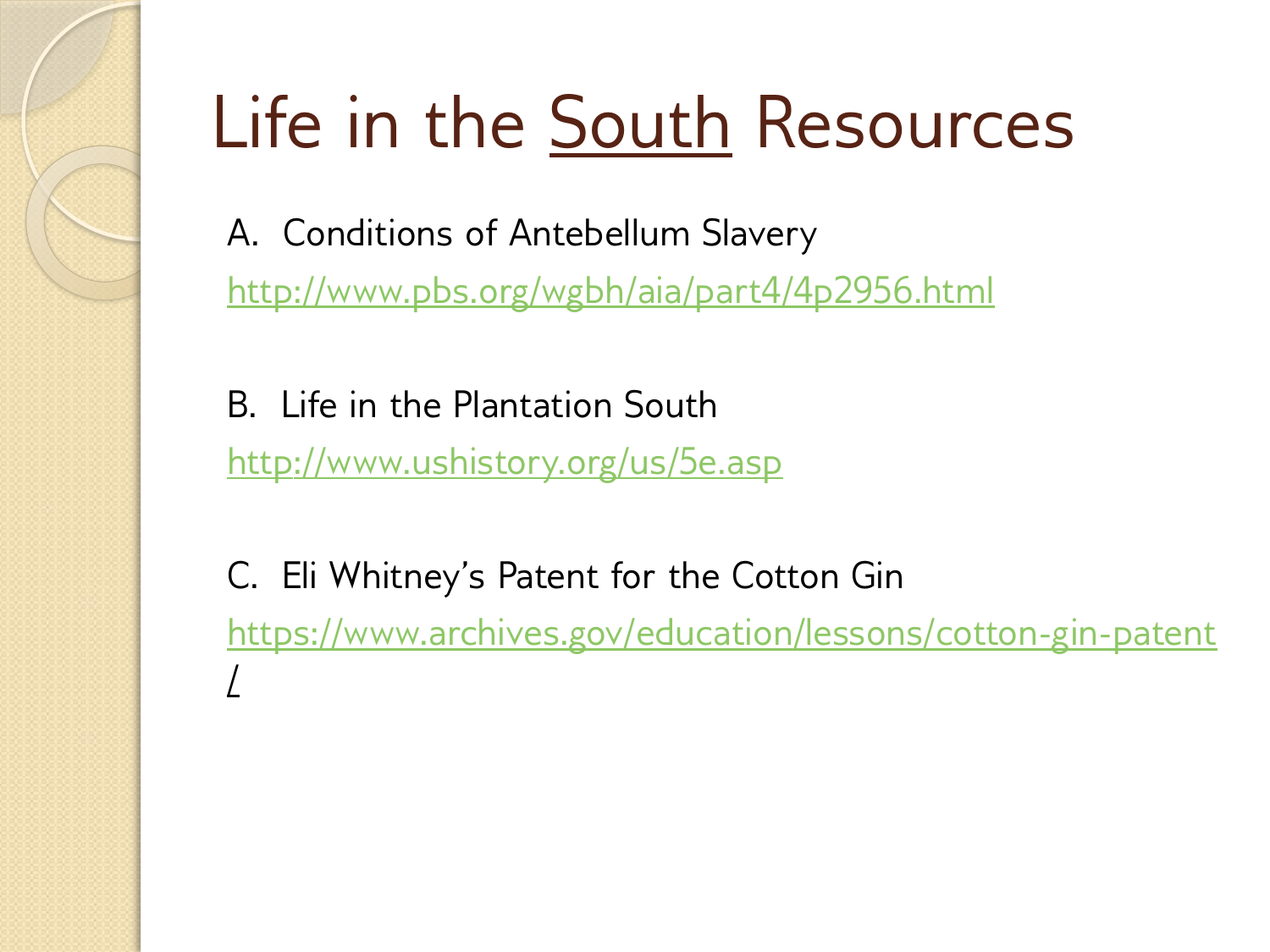

# Life in the South Resources
A.  Conditions of Antebellum Slavery
http://www.pbs.org/wgbh/aia/part4/4p2956.html

B.  Life in the Plantation South
http://www.ushistory.org/us/5e.asp

C.  Eli Whitney’s Patent for the Cotton Gin
https://www.archives.gov/education/lessons/cotton-gin-patent/